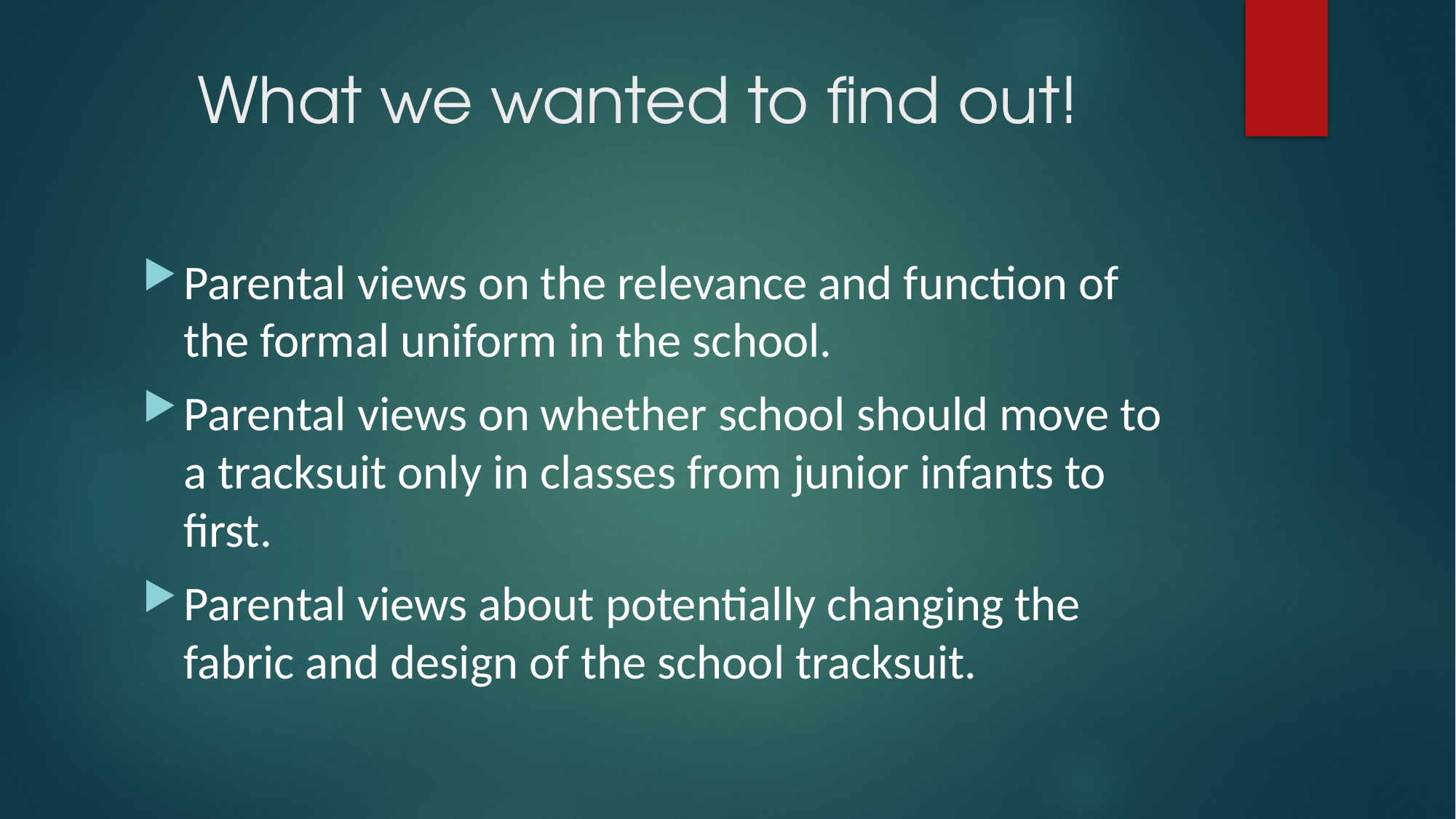

# What we wanted to find out!
Parental views on the relevance and function of the formal uniform in the school.
Parental views on whether school should move to a tracksuit only in classes from junior infants to first.
Parental views about potentially changing the fabric and design of the school tracksuit.